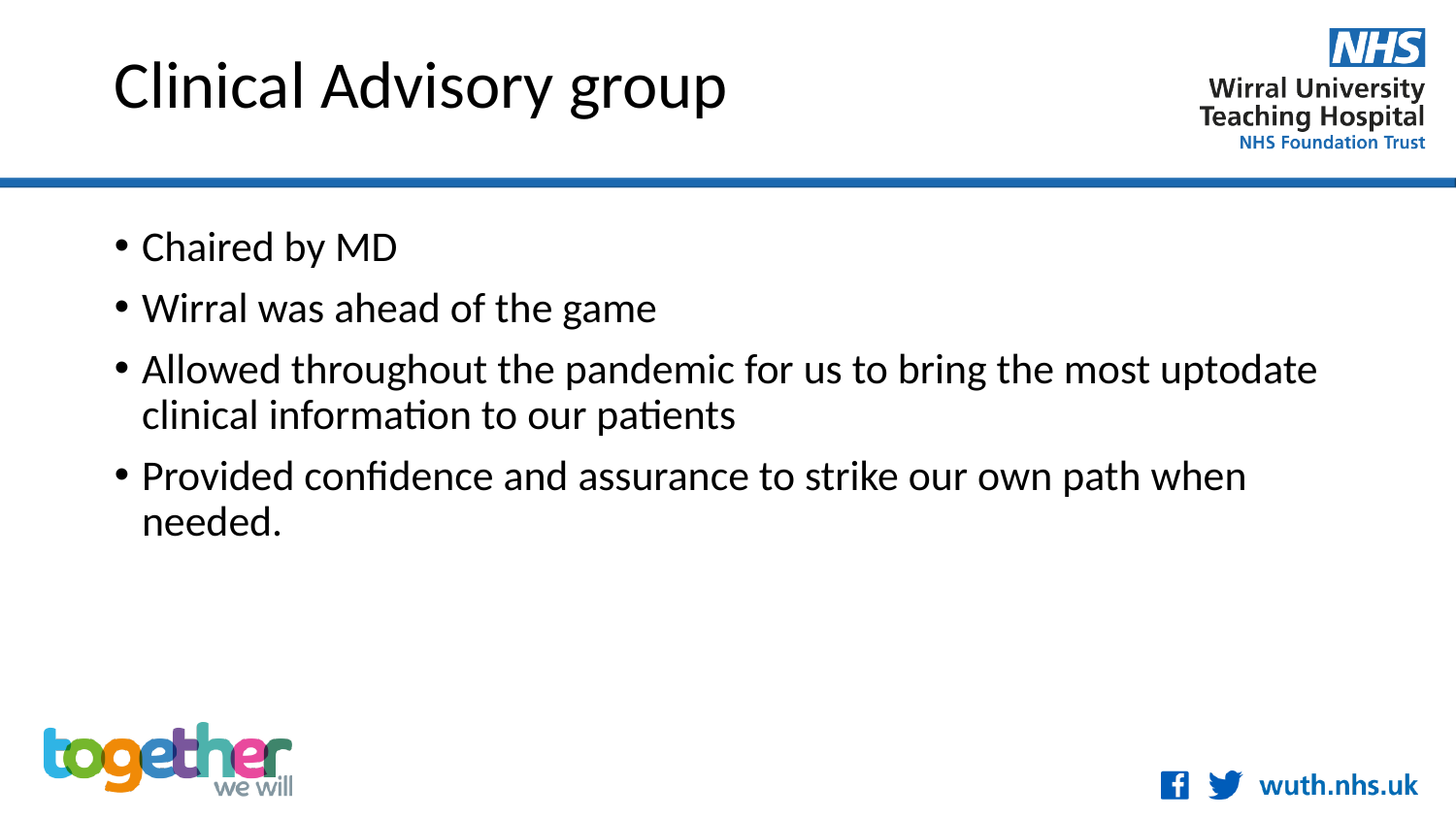

# Clinical Advisory group
Chaired by MD
Wirral was ahead of the game
Allowed throughout the pandemic for us to bring the most uptodate clinical information to our patients
Provided confidence and assurance to strike our own path when needed.